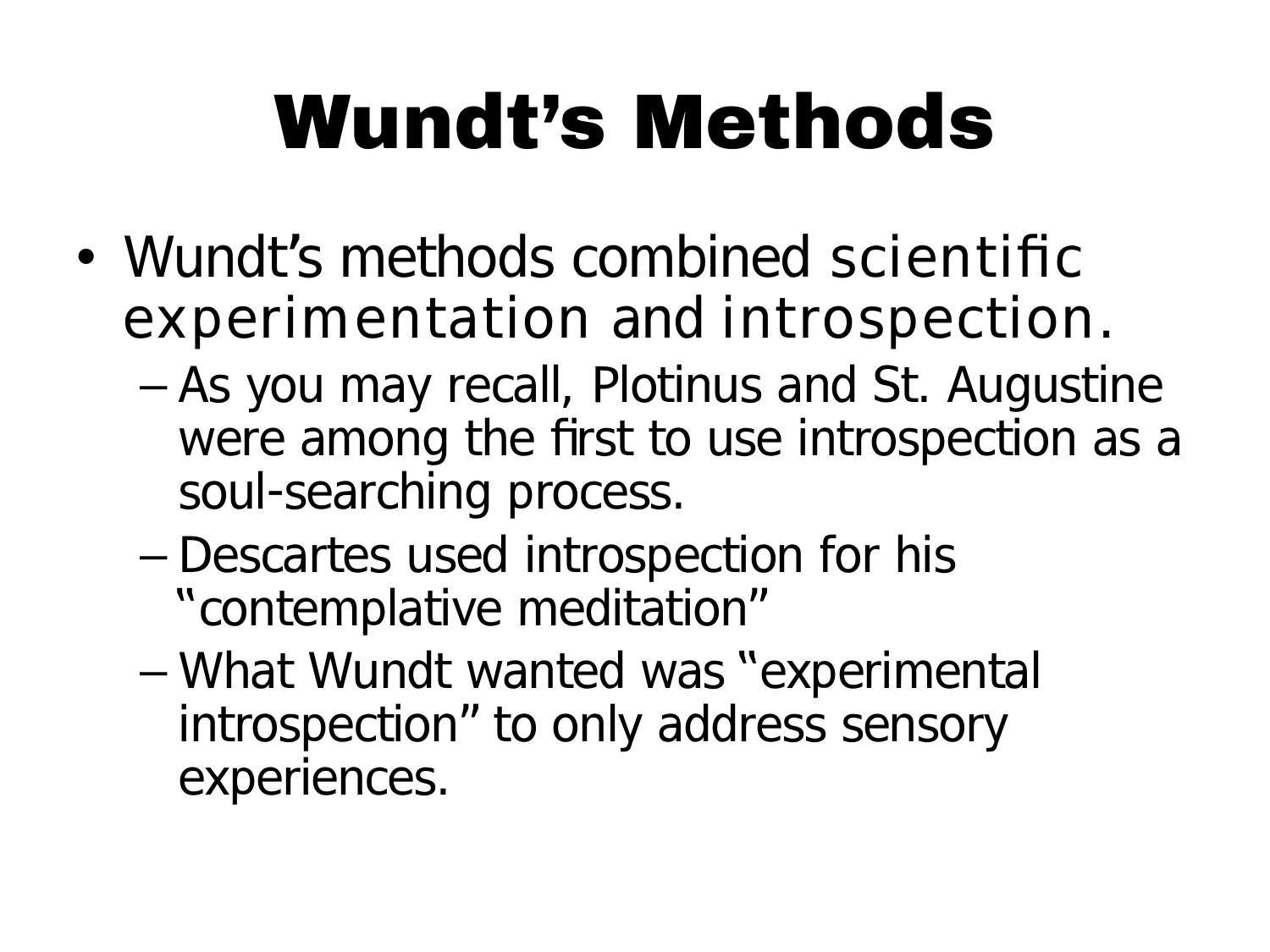

# Wundt’s Methods
Wundt’s methods combined scientific experimentation and introspection.
As you may recall, Plotinus and St. Augustine were among the first to use introspection as a soul-searching process.
Descartes used introspection for his “contemplative meditation”
What Wundt wanted was “experimental introspection” to only address sensory experiences.